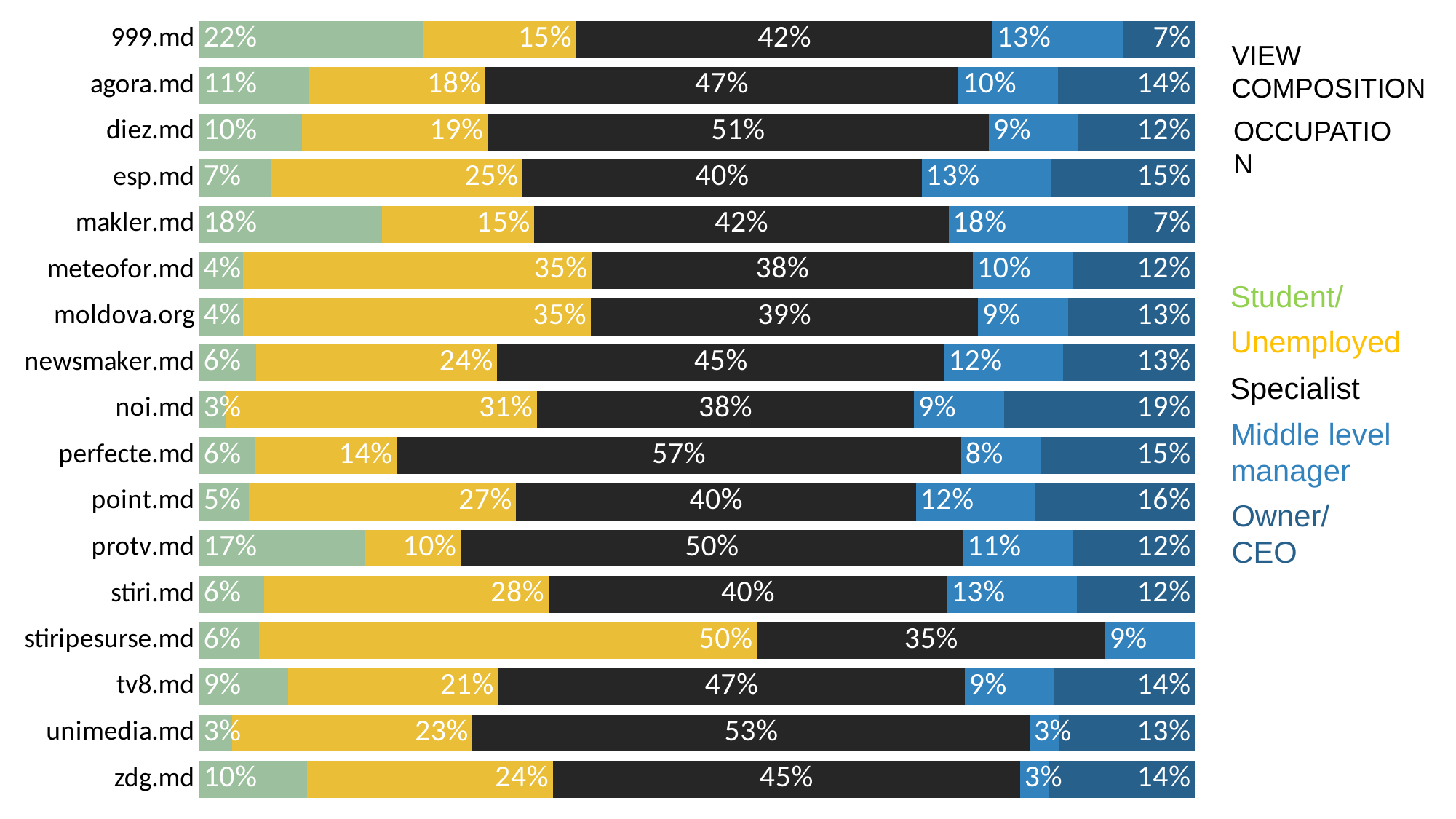

### Chart

| Category |  |  |  |  |  |
|---|---|---|---|---|---|
| 999.md | 0.224319412457779 | 0.15346193317428555 | 0.4181015125050601 | 0.13 | 0.07259191765235022 |
| agora.md | 0.10967454463041637 | 0.17676083471766013 | 0.47494228781644976 | 0.1 | 0.13700286374207196 |
| diez.md | 0.10366987621602991 | 0.1867847122854528 | 0.5056734226427886 | 0.09 | 0.11759074645386285 |
| esp.md | 0.07179281674696442 | 0.25372367838607324 | 0.4025324262085601 | 0.13 | 0.14515401123150626 |
| makler.md | 0.18389696183544116 | 0.15306880636578354 | 0.41640263291757806 | 0.18 | 0.06760244428456418 |
| meteofor.md | 0.04385374818461505 | 0.34881067970232243 | 0.38162999818053966 | 0.1 | 0.12197966973883757 |
| moldova.org | 0.043930987523948944 | 0.3476137550990836 | 0.3877106529925472 | 0.09 | 0.12676573693397325 |
| newsmaker.md | 0.05721209710947041 | 0.243068483761252 | 0.4505890068518188 | 0.12 | 0.1324244799847627 |
| noi.md | 0.02693933597187373 | 0.31118740626673197 | 0.3779778618440069 | 0.09 | 0.19120205253956585 |
| perfecte.md | 0.05610634054782471 | 0.14161543733527232 | 0.5656964728034555 | 0.08 | 0.1541403222921595 |
| point.md | 0.04973471382912571 | 0.2684328588403741 | 0.40127118021722336 | 0.12 | 0.16015890909734773 |
| protv.md | 0.16615330591238542 | 0.09611370948451935 | 0.5047669064702718 | 0.11 | 0.12262055847116826 |
| stiri.md | 0.06493091838802964 | 0.2843680400051157 | 0.3992330580637082 | 0.13 | 0.11774285434191845 |
| stiripesurse.md | 0.06 | 0.5 | 0.35 | 0.09 | None |
| tv8.md | 0.08904159893547493 | 0.21092236965475095 | 0.4687137210655319 | 0.09 | 0.14101886701882205 |
| unimedia.md | 0.03153734579462554 | 0.23011434261691543 | 0.5335630771458332 | 0.028067172903497636 | 0.1300008915391283 |
| zdg.md | 0.10362050545615083 | 0.23600655849909752 | 0.4492834338367344 | 0.028239244638382142 | 0.1397185275696351 |
VIEW
COMPOSITION
OCCUPATION
Student/Schooler
Unemployed
Specialist
Middle level manager
Owner/CEO
Q3 2022